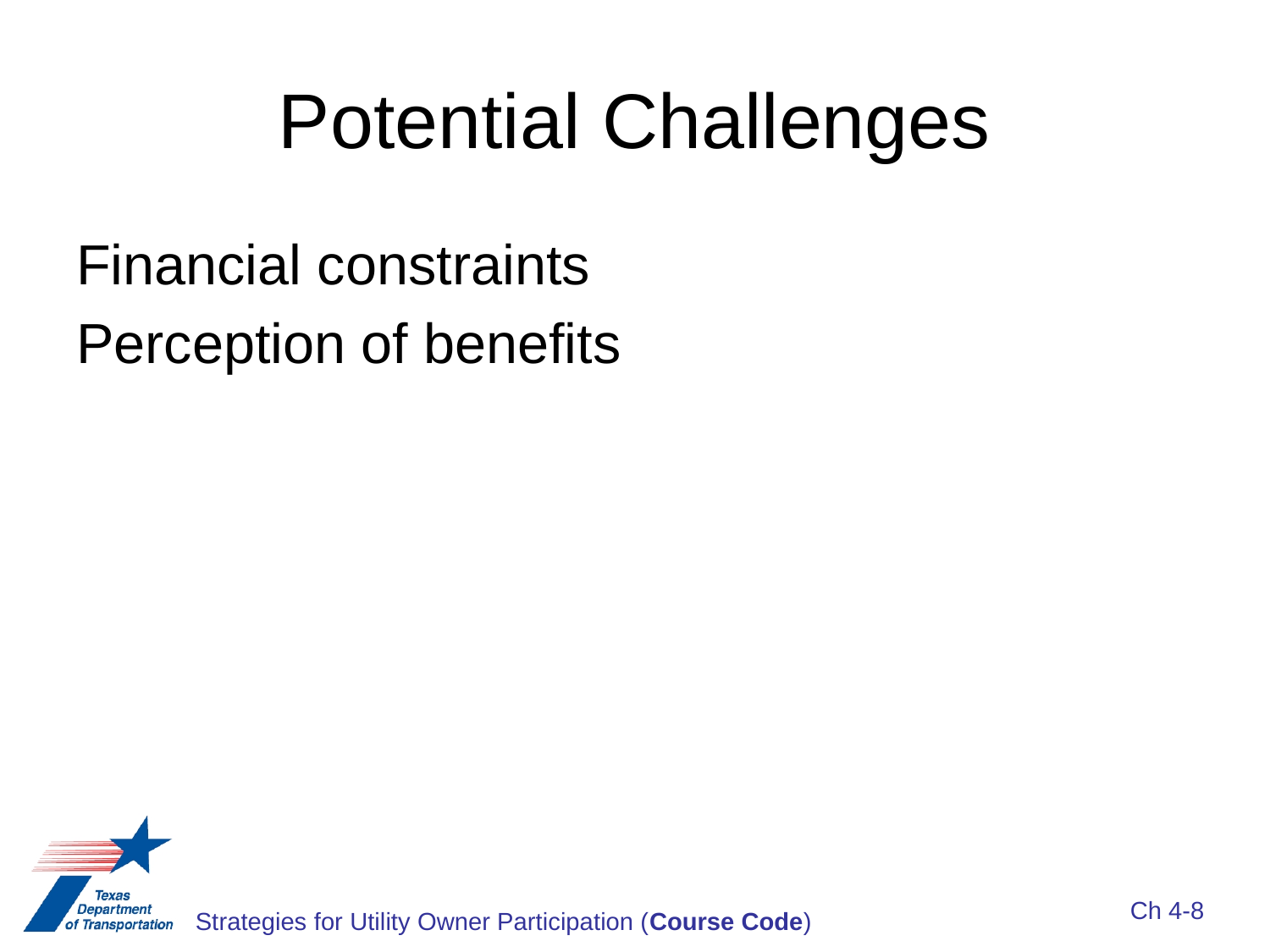

# Potential Challenges
Financial constraints
Perception of benefits
Ch 4-8
Strategies for Utility Owner Participation (Course Code)